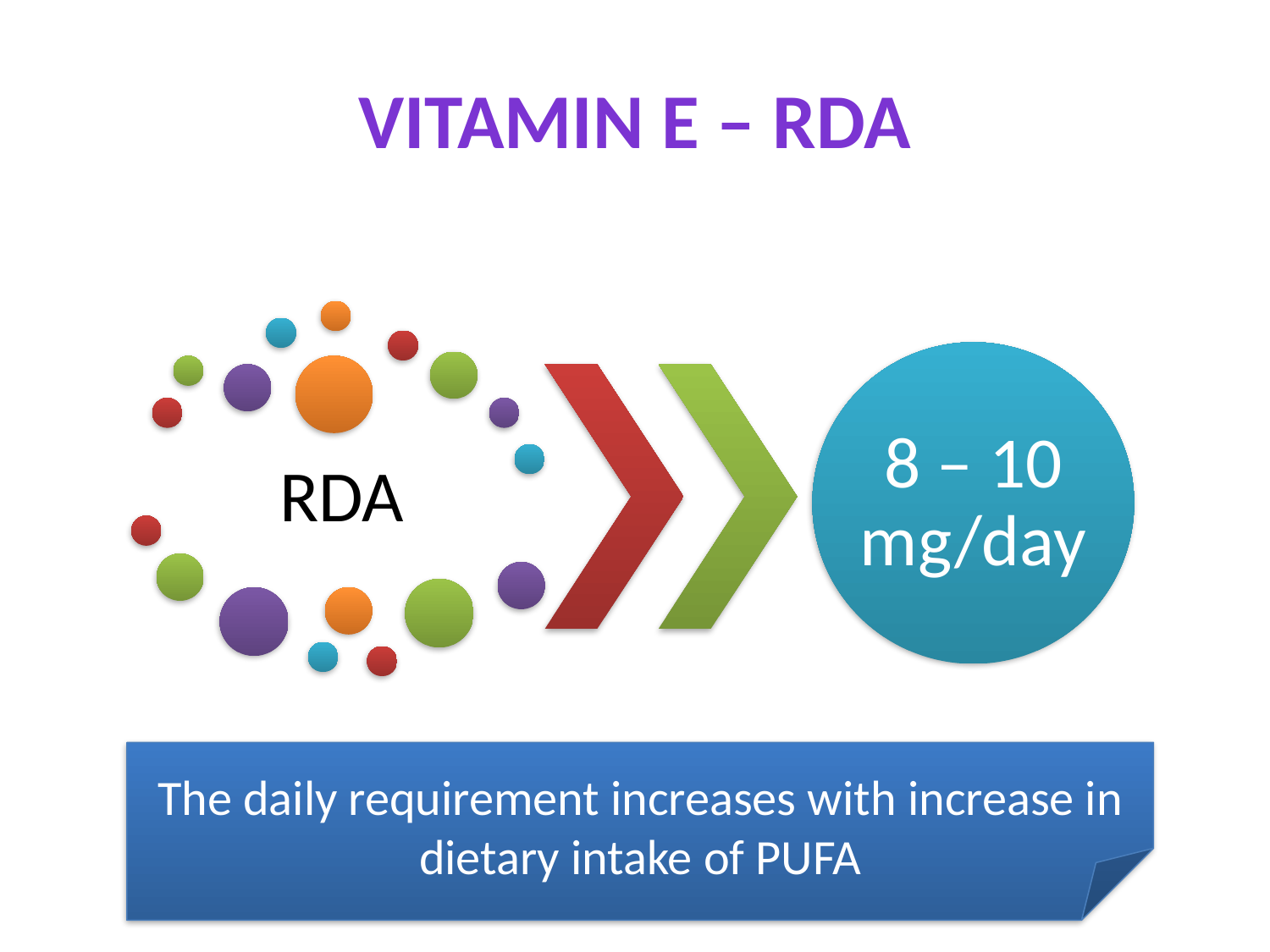

# Vitamin E – rda
RDA
8 – 10 mg/day

The daily requirement increases with increase in dietary intake of PUFA